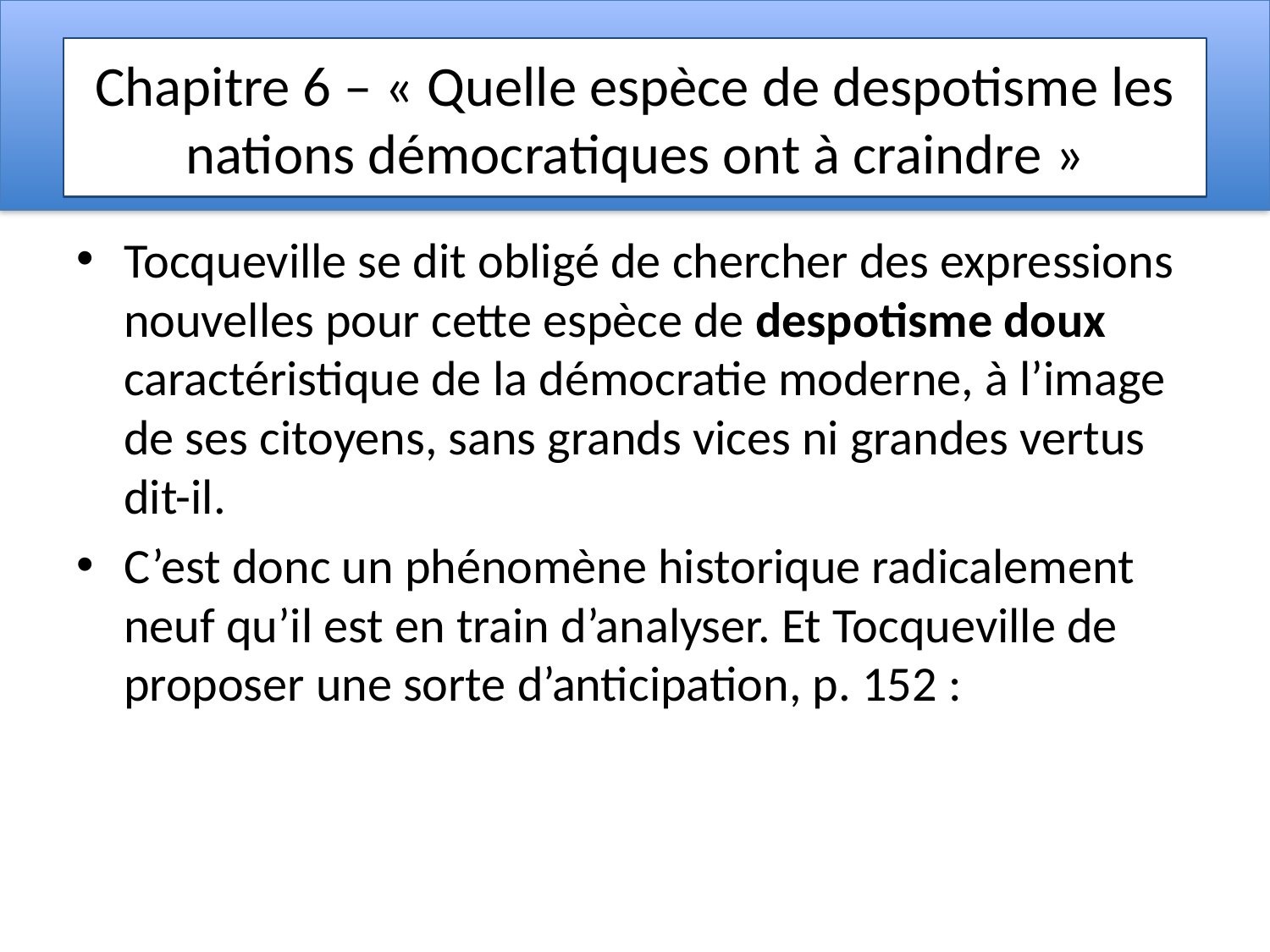

# Chapitre 6 – « Quelle espèce de despotisme les nations démocratiques ont à craindre »
Tocqueville se dit obligé de chercher des expressions nouvelles pour cette espèce de despotisme doux caractéristique de la démocratie moderne, à l’image de ses citoyens, sans grands vices ni grandes vertus dit-il.
C’est donc un phénomène historique radicalement neuf qu’il est en train d’analyser. Et Tocqueville de proposer une sorte d’anticipation, p. 152 :